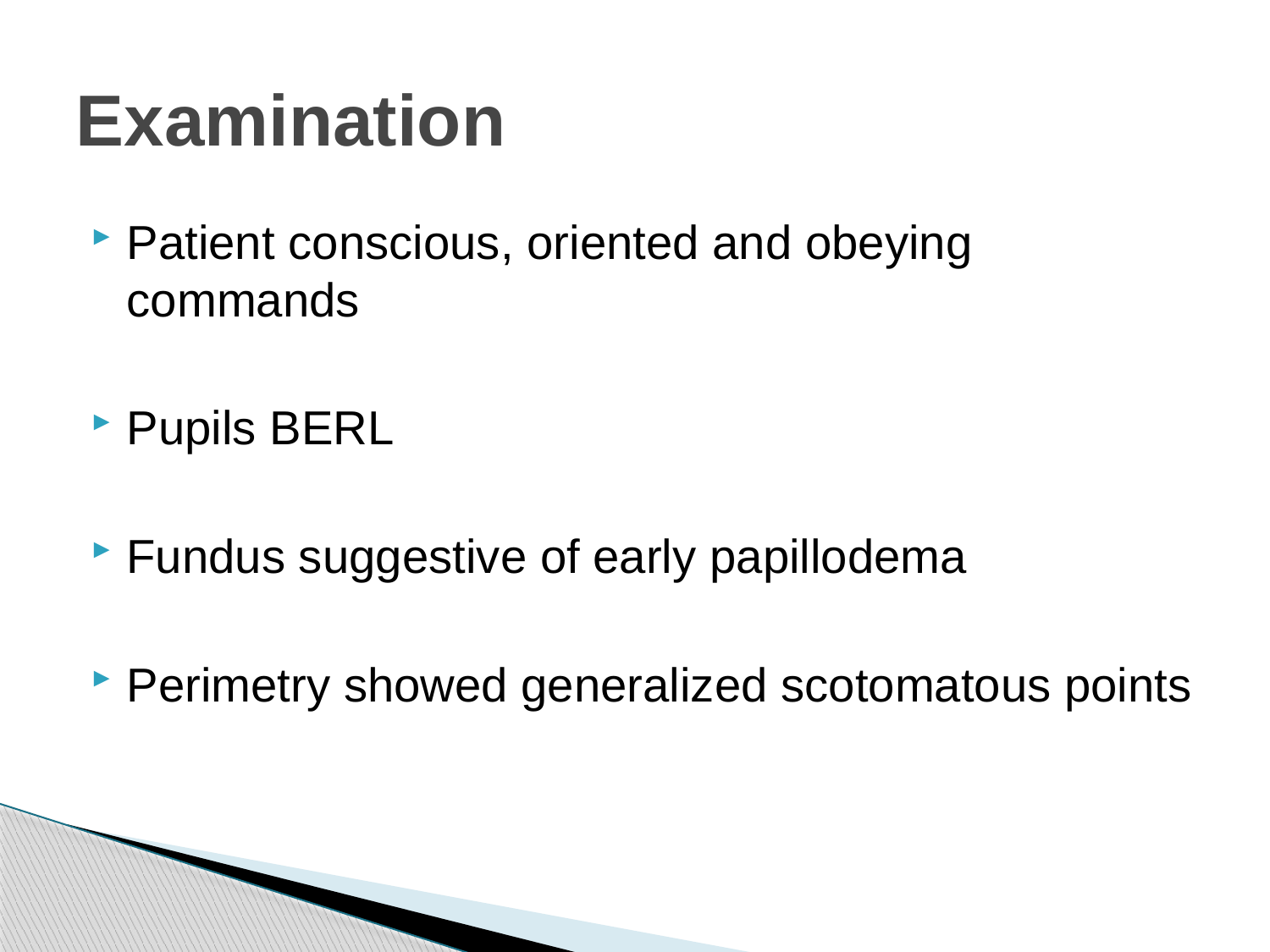

# Examination
Patient conscious, oriented and obeying commands

Pupils BERL

Fundus suggestive of early papillodema

Perimetry showed generalized scotomatous points